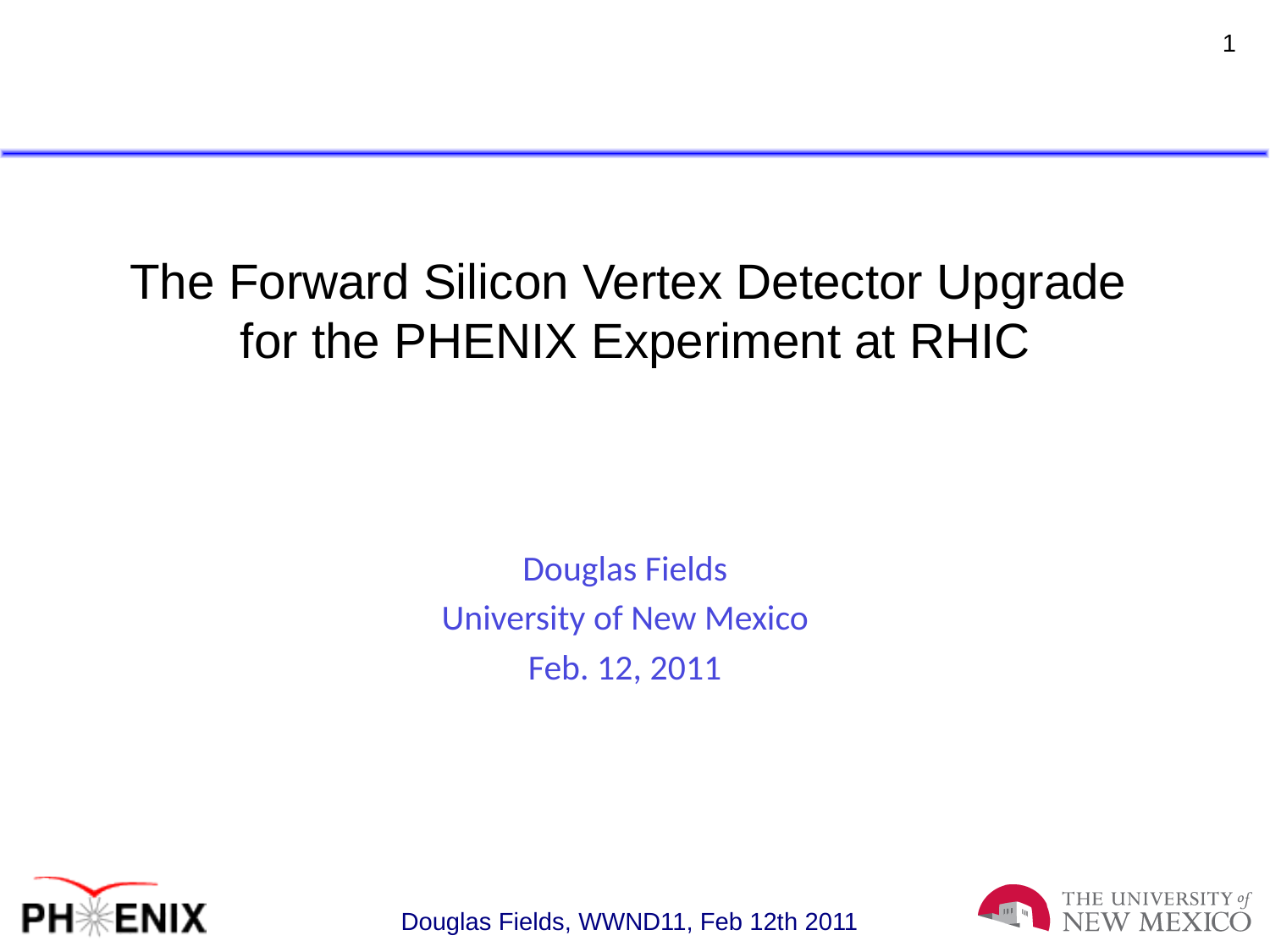

1
The Forward Silicon Vertex Detector Upgrade
 for the PHENIX Experiment at RHIC
Douglas Fields
University of New Mexico
Feb. 12, 2011
Douglas Fields, WWND11, Feb 12th 2011